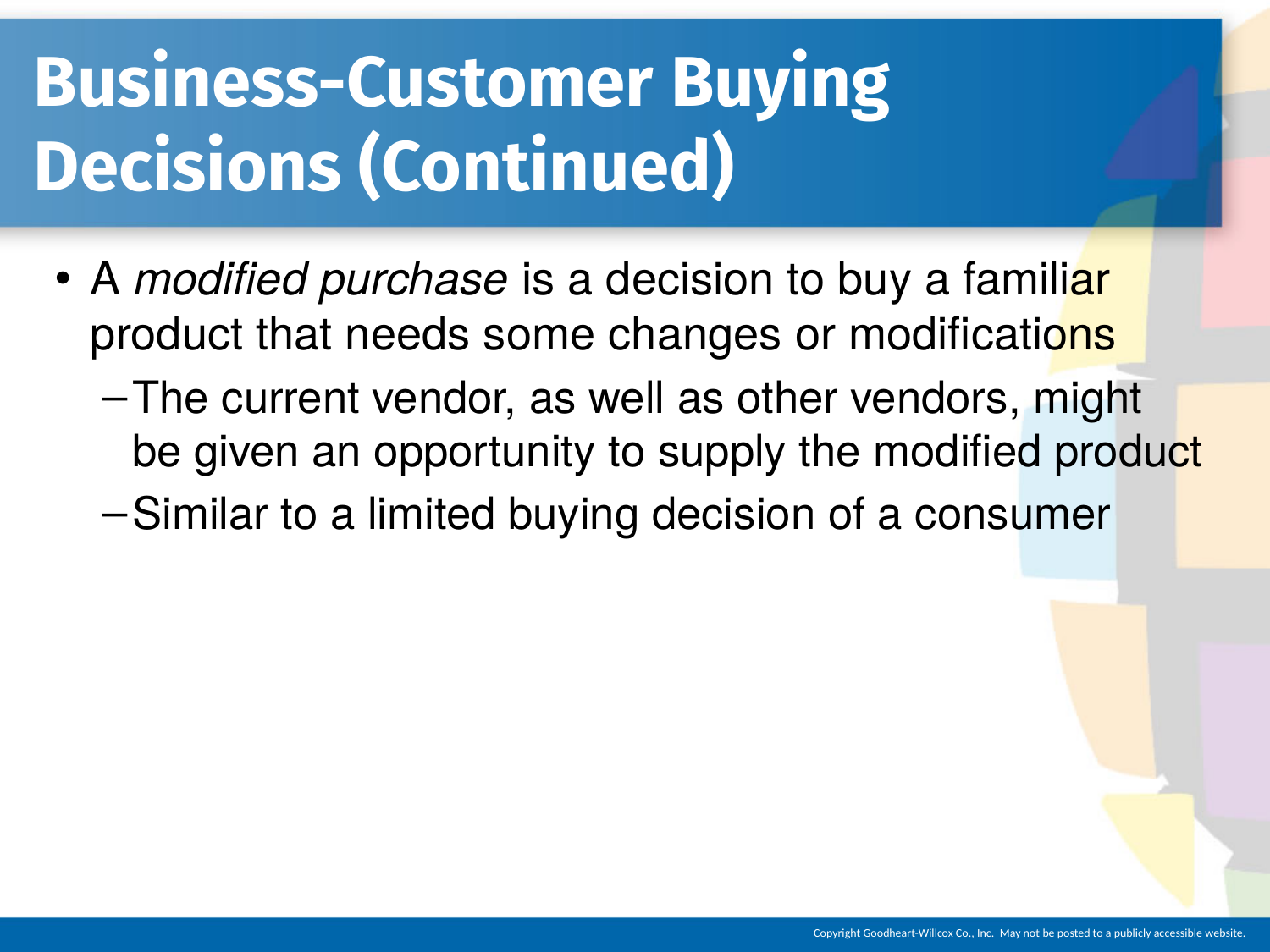

# Business-Customer Buying Decisions (Continued)
A modified purchase is a decision to buy a familiar product that needs some changes or modifications
The current vendor, as well as other vendors, might be given an opportunity to supply the modified product
Similar to a limited buying decision of a consumer